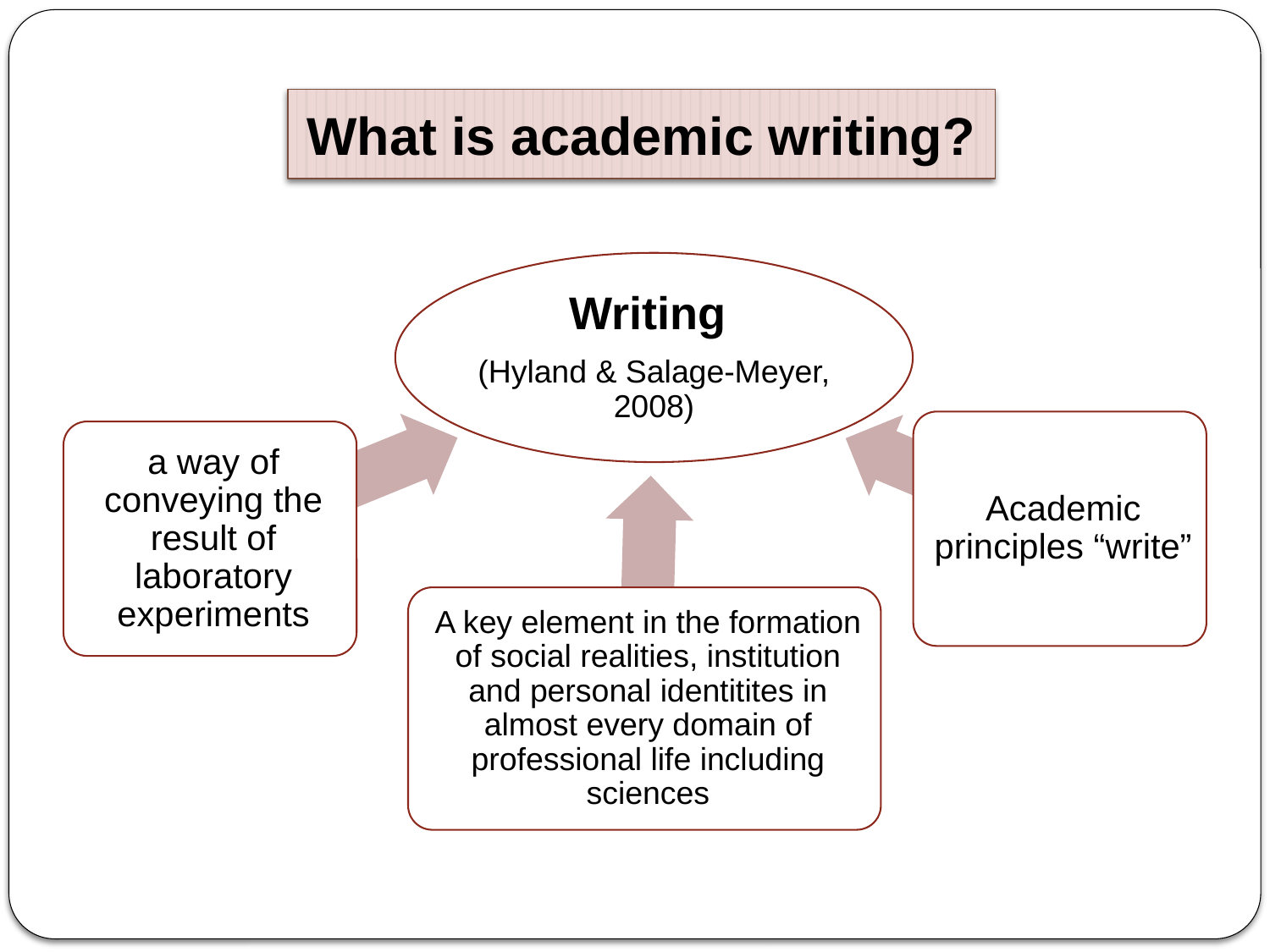

# What is academic writing?
Writing
(Hyland & Salage-Meyer, 2008)
A key element in the formation of social realities, institution and personal identitites in almost every domain of professional life including sciences
a way of conveying the result of laboratory experiments
Academic principles “write”